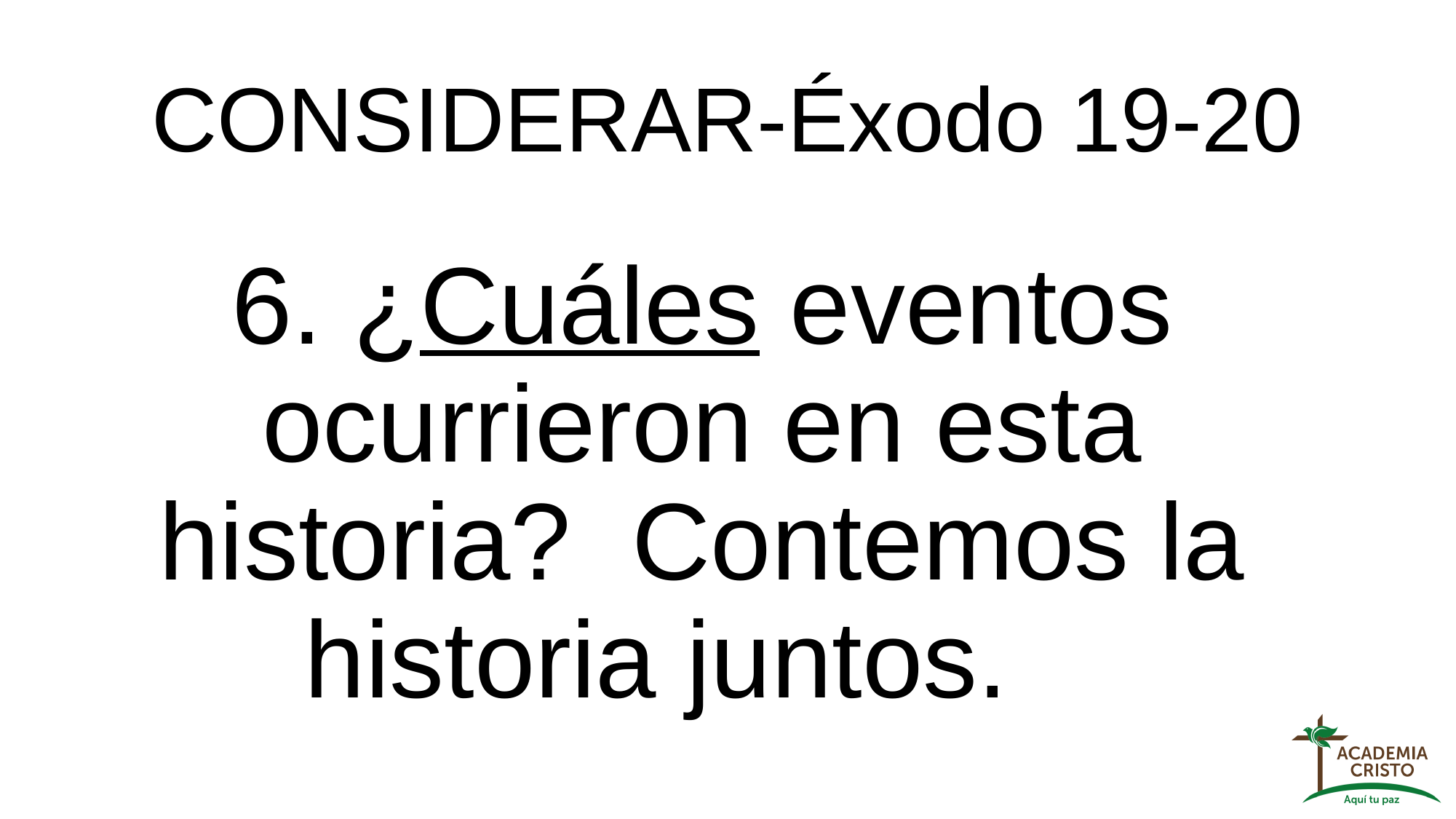

# CONSIDERAR-Éxodo 19-20
6. ¿Cuáles eventos ocurrieron en esta historia?  Contemos la historia juntos.